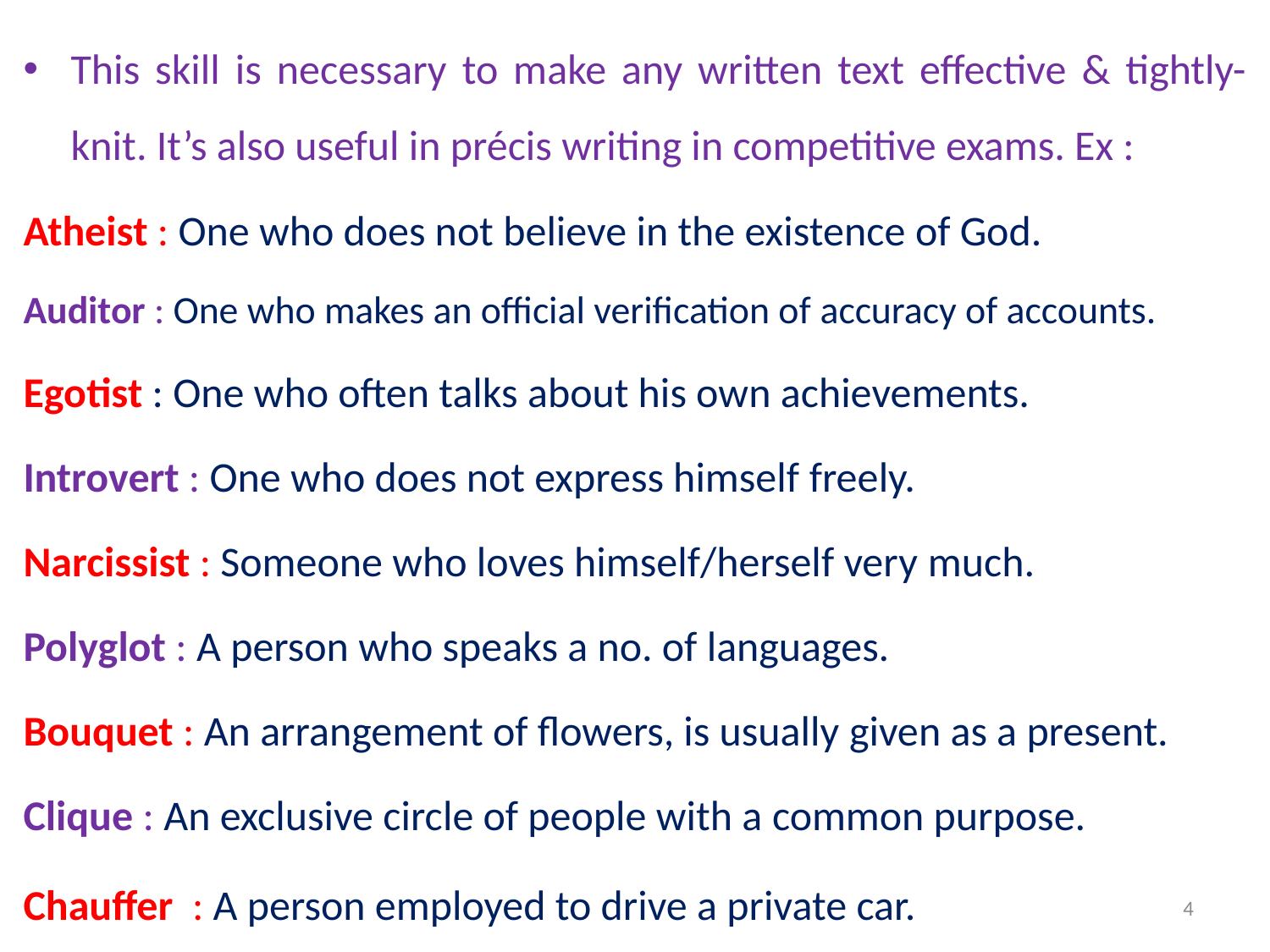

This skill is necessary to make any written text effective & tightly-knit. It’s also useful in précis writing in competitive exams. Ex :
Atheist : One who does not believe in the existence of God.
Auditor : One who makes an official verification of accuracy of accounts.
Egotist : One who often talks about his own achievements.
Introvert : One who does not express himself freely.
Narcissist : Someone who loves himself/herself very much.
Polyglot : A person who speaks a no. of languages.
Bouquet : An arrangement of flowers, is usually given as a present.
Clique : An exclusive circle of people with a common purpose.
Chauffer  : A person employed to drive a private car.

4